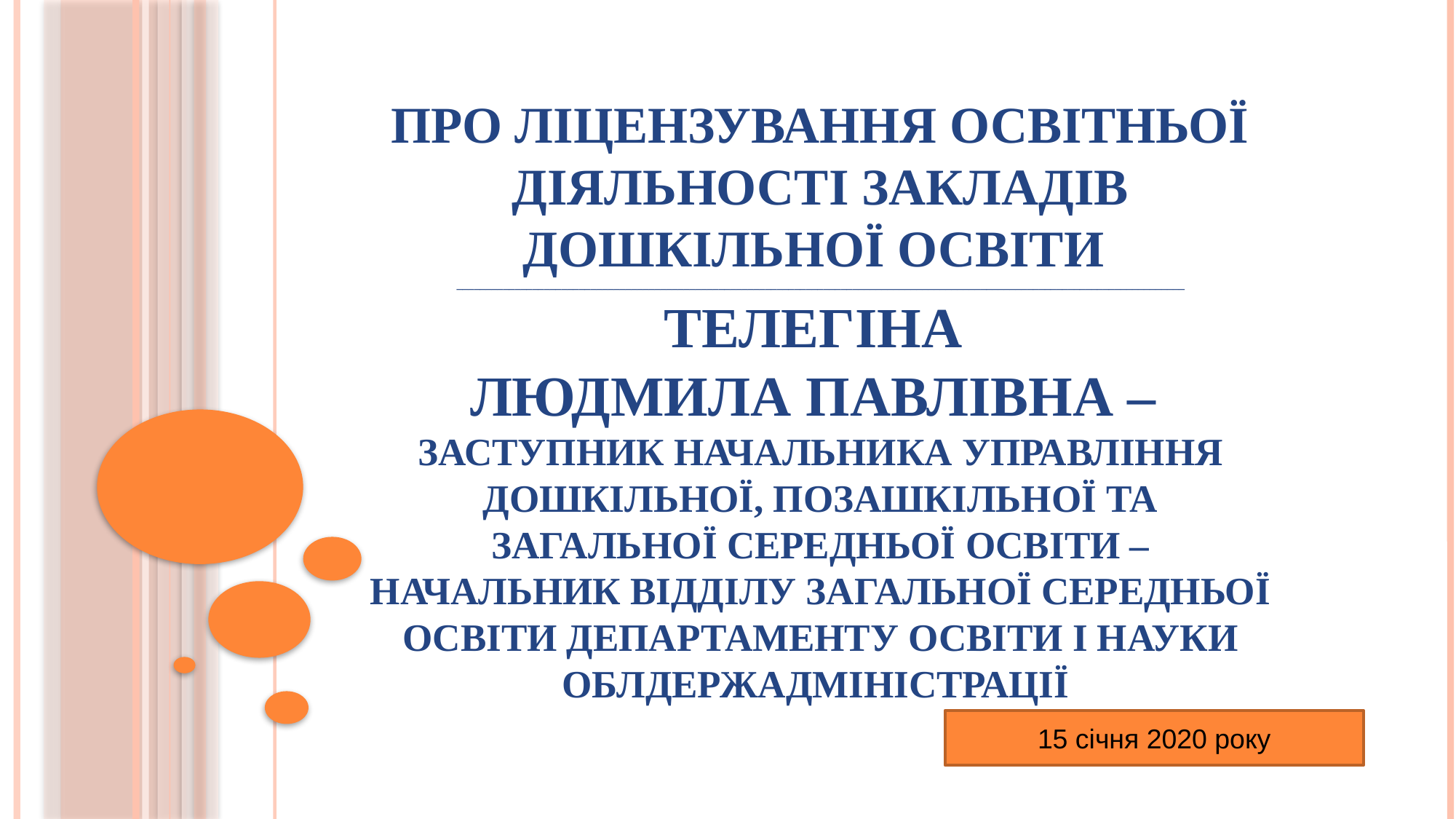

# Про ліцензування освітньої діяльності закладів дошкільної освіти _____________________________________________________________________________________________________________________________ Телегіна Людмила Павлівна – заступник начальника управління дошкільної, позашкільної та загальної середньої освіти – начальник відділу загальної середньої освіти департаменту освіти і науки облдержадміністрації
15 січня 2020 року